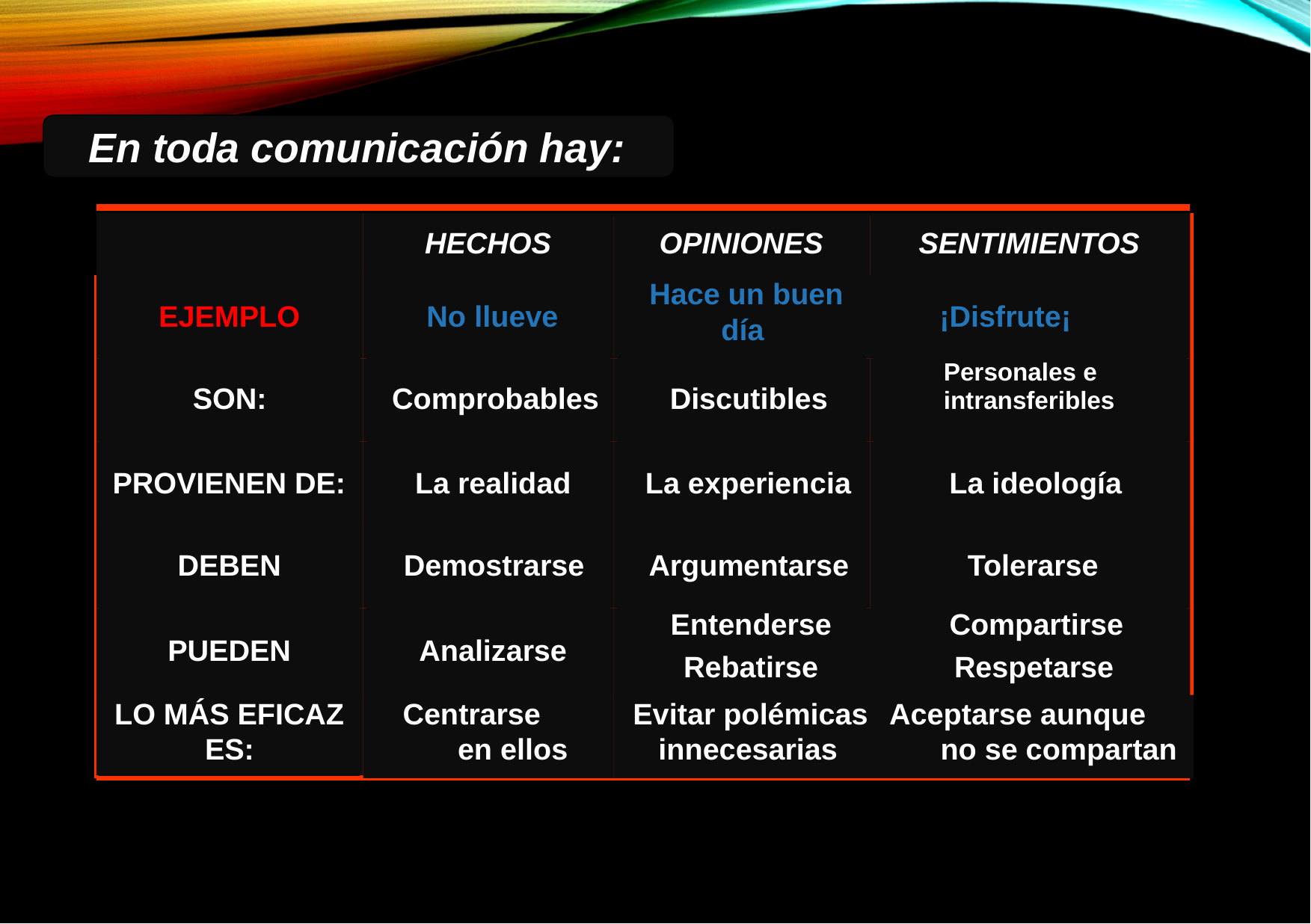

En toda comunicación hay:

HECHOS

OPINIONES

SENTIMIENTOS

EJEMPLO

No llueve
Hace un buen día

¡Disfrute¡

SON:

Comprobables

Discutibles
Personales e intransferibles

intransferibles

PROVIENEN DE:

La realidad

La experiencia

La ideología

DEBEN

Demostrarse

Argumentarse

Tolerarse

PUEDEN

Analizarse
Entenderse
Rebatirse
Compartirse
Respetarse

LO MÁS EFICAZ ES:
Centrarse en ellos
Evitar polémicas innecesarias
Aceptarse aunque no se compartan